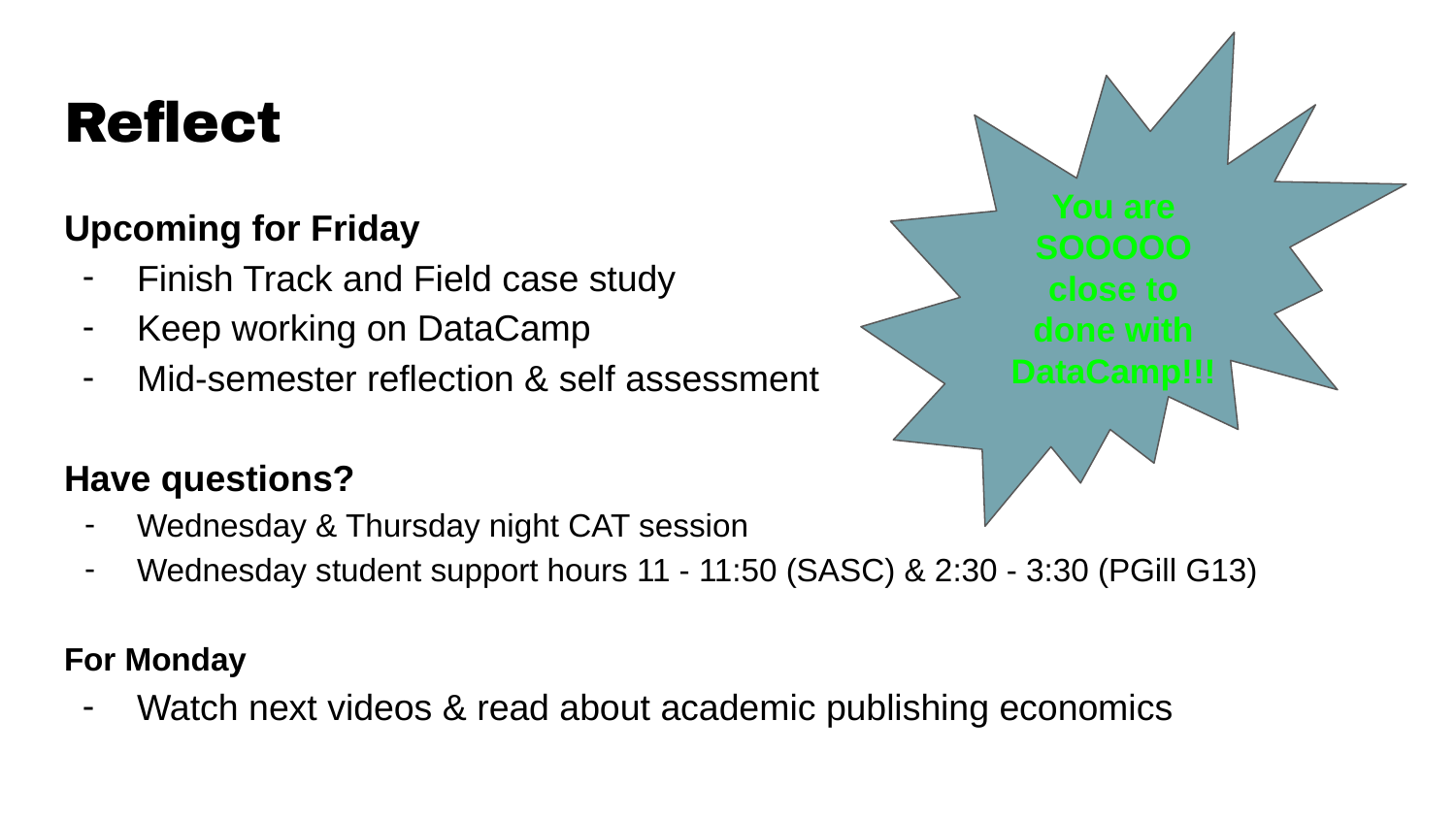

You are SOOOOO close to done with DataCamp!!!
# Reflect
Upcoming for Friday
Finish Track and Field case study
Keep working on DataCamp
Mid-semester reflection & self assessment

Have questions?
Wednesday & Thursday night CAT session
Wednesday student support hours 11 - 11:50 (SASC) & 2:30 - 3:30 (PGill G13)

For Monday
Watch next videos & read about academic publishing economics